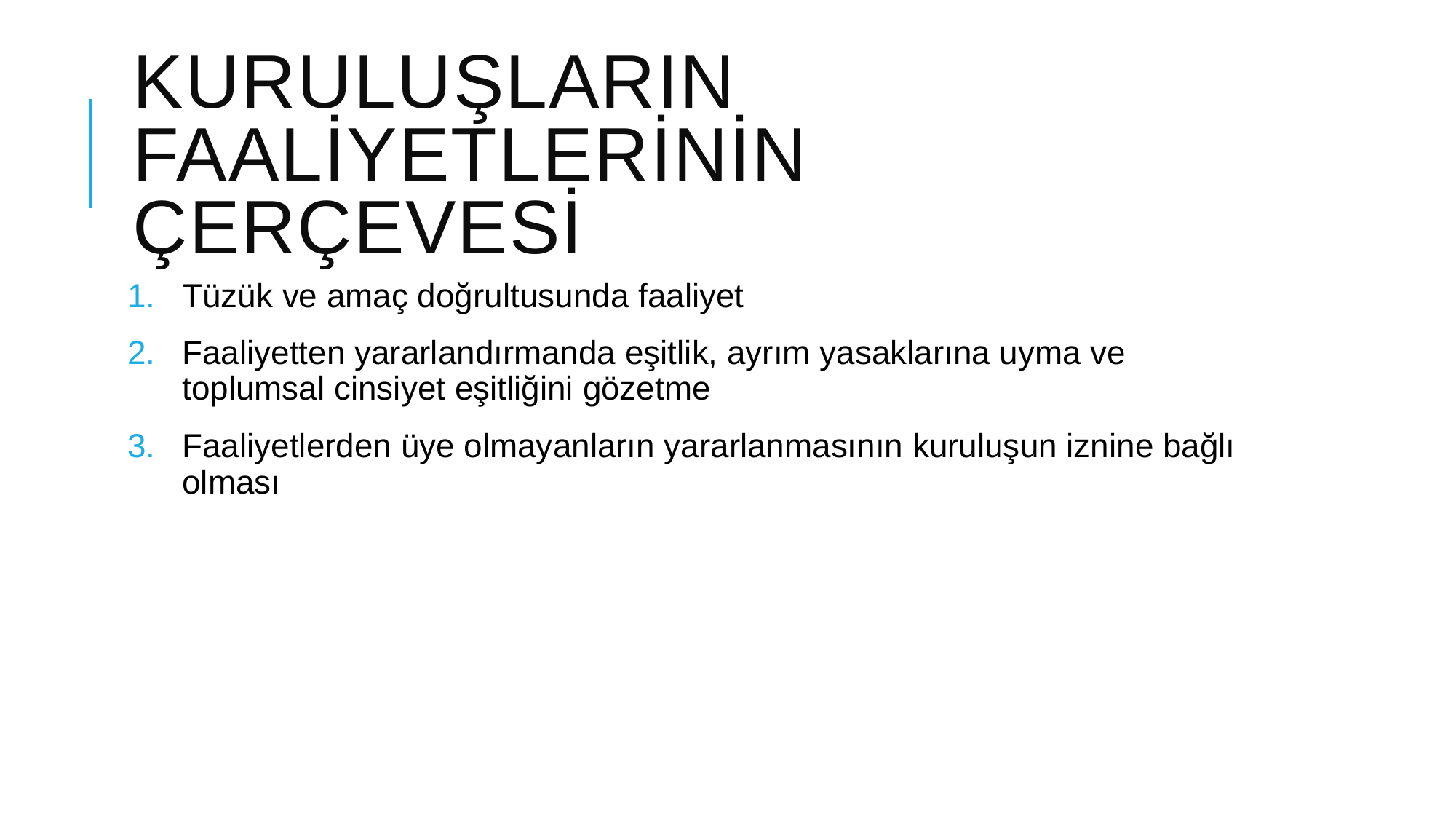

# KURULUŞLARIN FAALİYETLERİNİN ÇERÇEVESİ
Tüzük ve amaç doğrultusunda faaliyet
Faaliyetten yararlandırmanda eşitlik, ayrım yasaklarına uyma ve toplumsal cinsiyet eşitliğini gözetme
Faaliyetlerden üye olmayanların yararlanmasının kuruluşun iznine bağlı olması